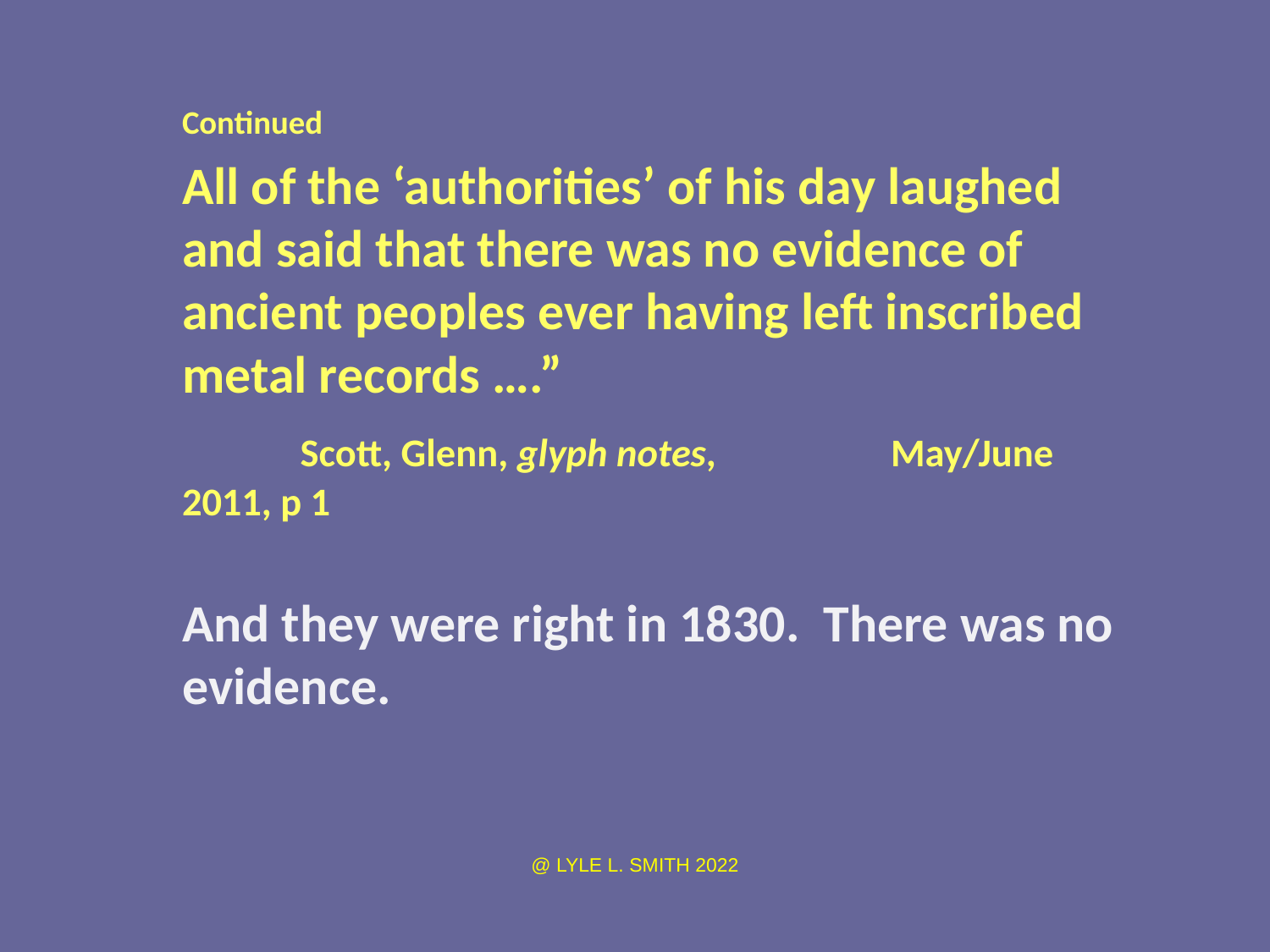

Continued
All of the ‘authorities’ of his day laughed and said that there was no evidence of ancient peoples ever having left inscribed metal records ….”
			Scott, Glenn, glyph notes, 					May/June 2011, p 1

And they were right in 1830.  There was no evidence.
@ LYLE L. SMITH 2022